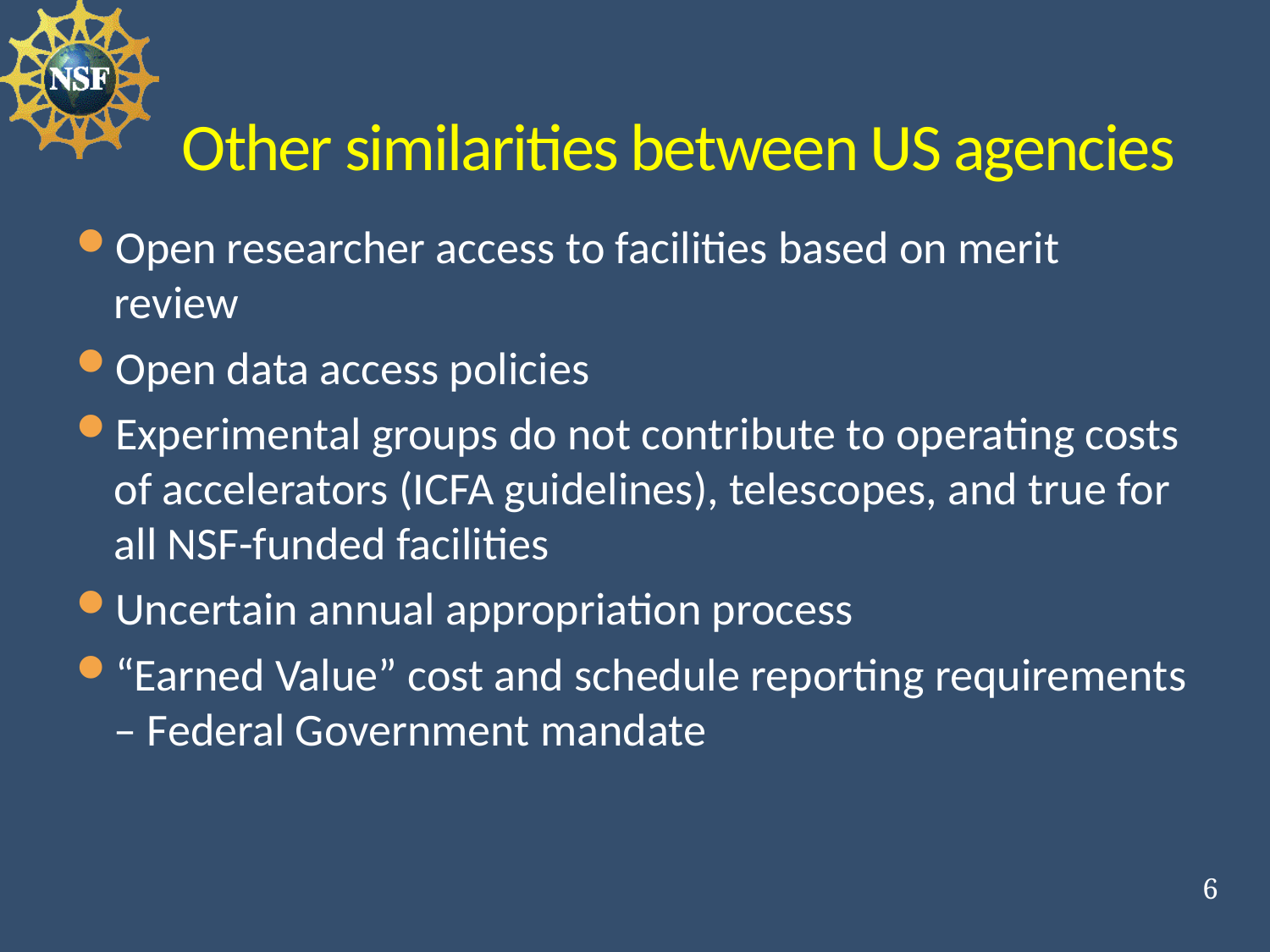

# Other similarities between US agencies
Open researcher access to facilities based on merit review
Open data access policies
Experimental groups do not contribute to operating costs of accelerators (ICFA guidelines), telescopes, and true for all NSF-funded facilities
Uncertain annual appropriation process
“Earned Value” cost and schedule reporting requirements – Federal Government mandate
6